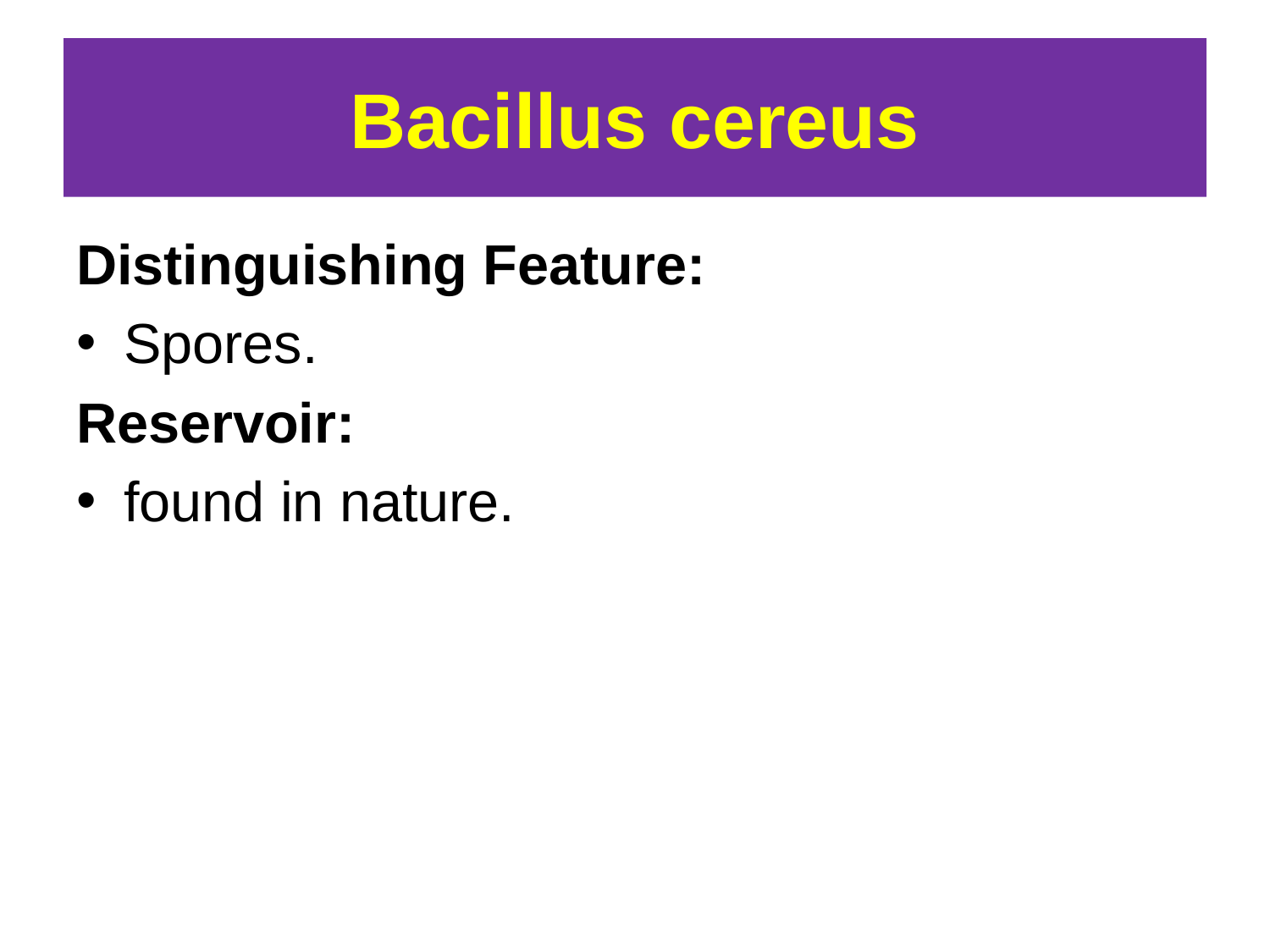

# Bacillus cereus
Distinguishing Feature:
Spores.
Reservoir:
found in nature.